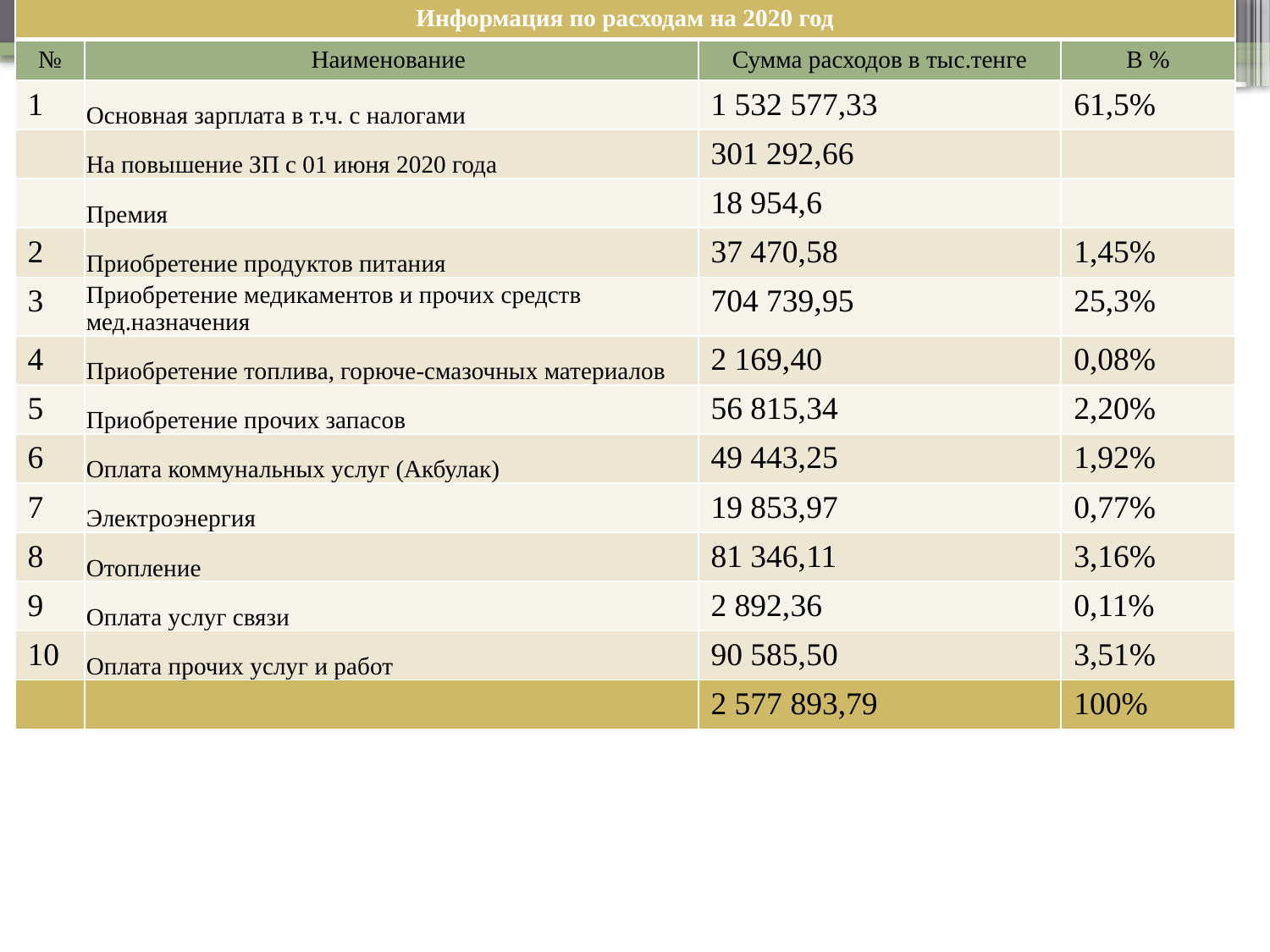

| Информация по расходам на 2020 год |  |  |  |
| --- | --- | --- | --- |
| № | Наименование | Сумма расходов в тыс.тенге | В % |
| 1 | Основная зарплата в т.ч. с налогами | 1 532 577,33 | 61,5% |
|  | На повышение ЗП с 01 июня 2020 года | 301 292,66 |  |
|  | Премия | 18 954,6 |  |
| 2 | Приобретение продуктов питания | 37 470,58 | 1,45% |
| 3 | Приобретение медикаментов и прочих средств мед.назначения | 704 739,95 | 25,3% |
| 4 | Приобретение топлива, горюче-смазочных материалов | 2 169,40 | 0,08% |
| 5 | Приобретение прочих запасов | 56 815,34 | 2,20% |
| 6 | Оплата коммунальных услуг (Акбулак) | 49 443,25 | 1,92% |
| 7 | Электроэнергия | 19 853,97 | 0,77% |
| 8 | Отопление | 81 346,11 | 3,16% |
| 9 | Оплата услуг связи | 2 892,36 | 0,11% |
| 10 | Оплата прочих услуг и работ | 90 585,50 | 3,51% |
|  |  | 2 577 893,79 | 100% |